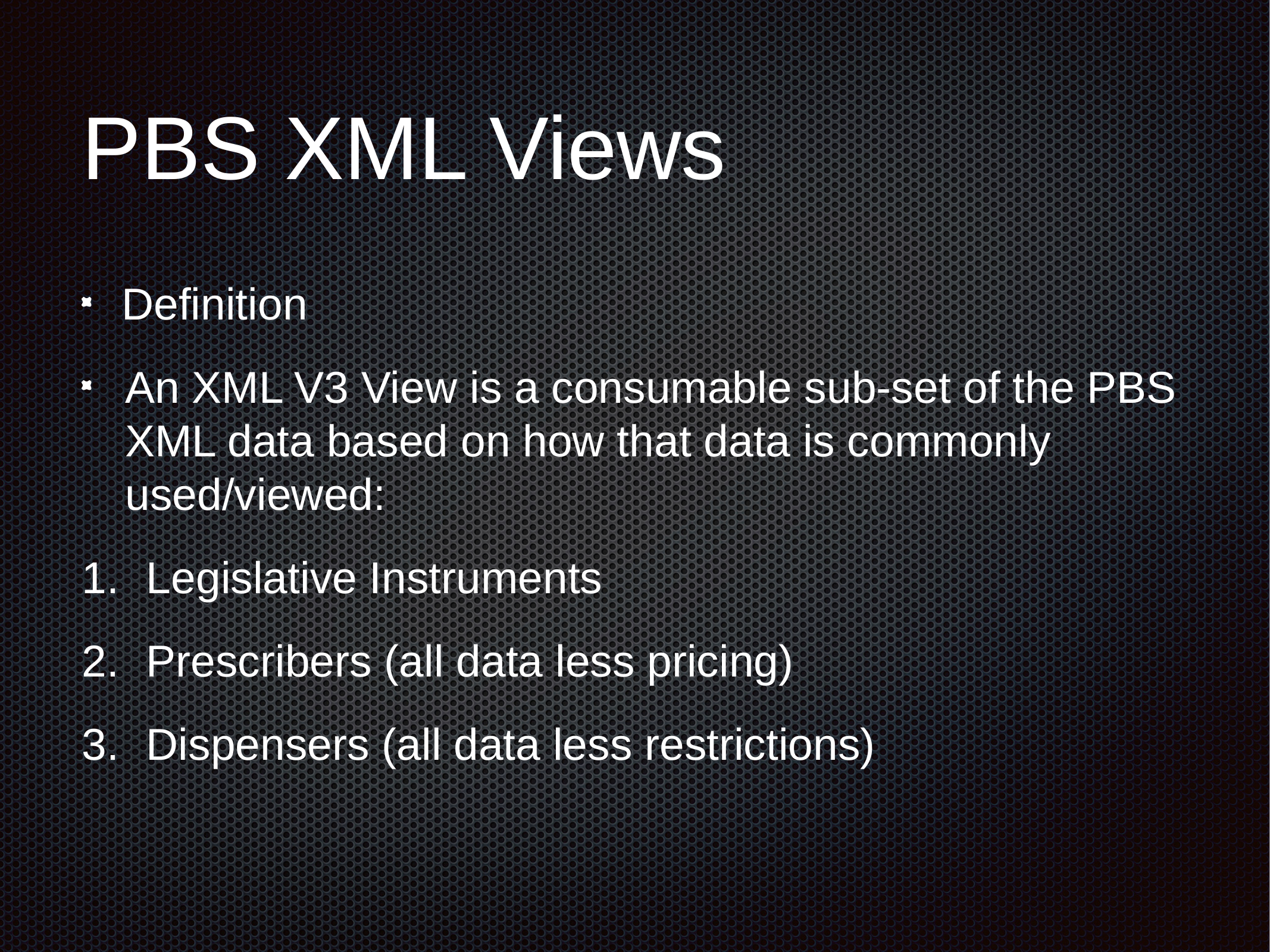

# PBS XML Views
Definition
An XML V3 View is a consumable sub-set of the PBS XML data based on how that data is commonly used/viewed:
Legislative Instruments
Prescribers (all data less pricing)
Dispensers (all data less restrictions)